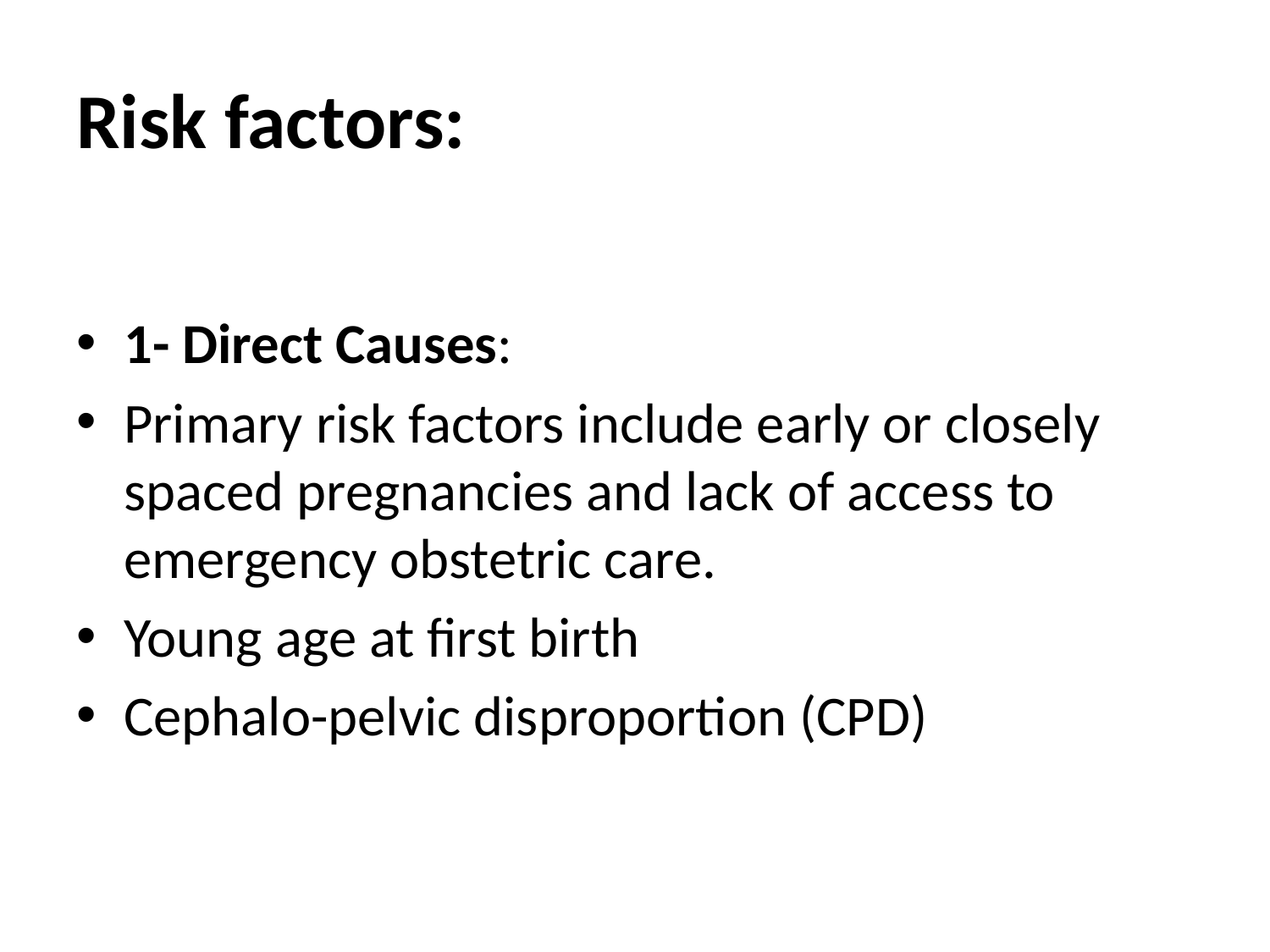

# Risk factors:

1- Direct Causes:
Primary risk factors include early or closely spaced pregnancies and lack of access to emergency obstetric care.
Young age at first birth
Cephalo-pelvic disproportion (CPD)